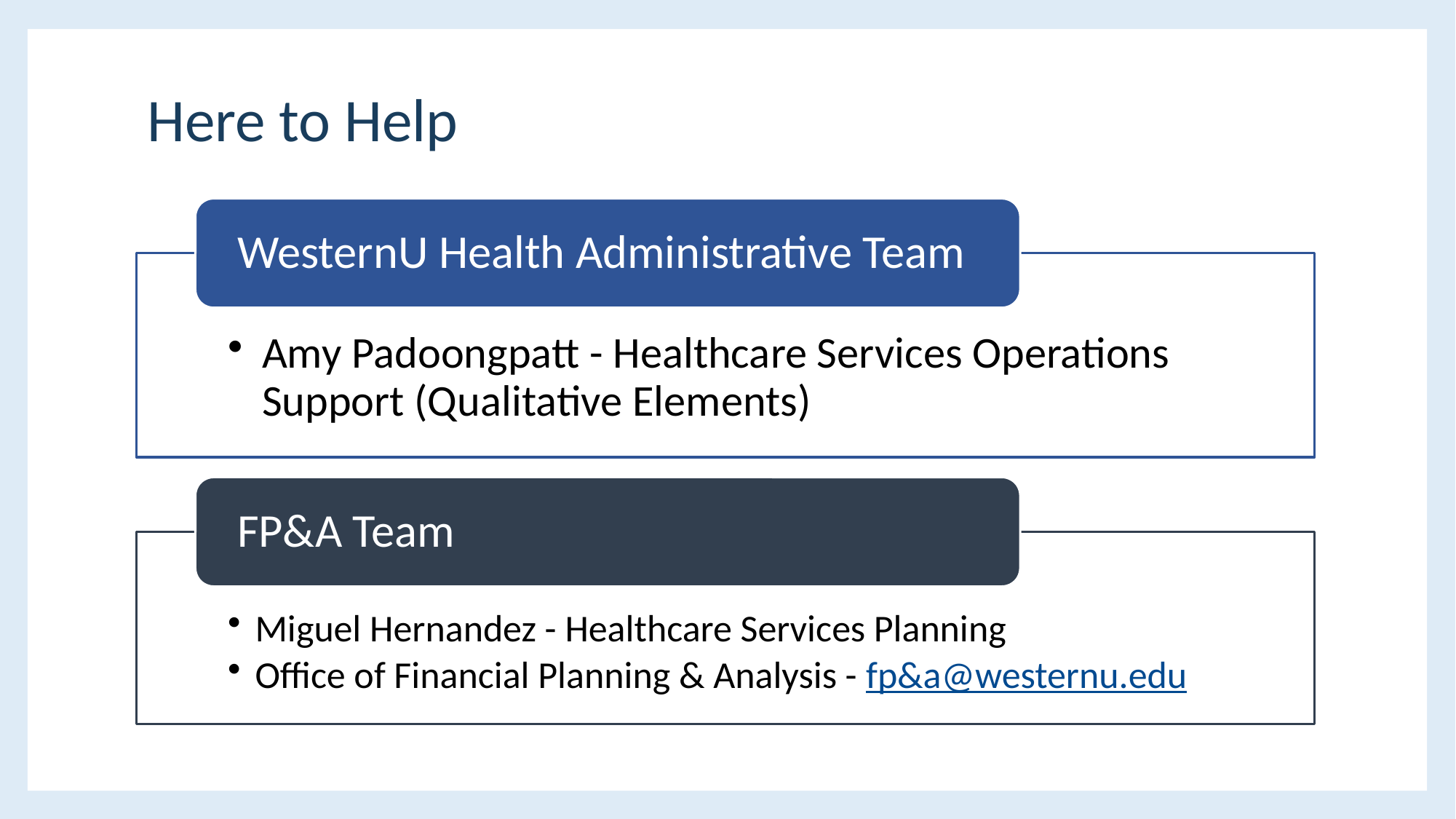

# Here to Help
Amy Padoongpatt - Healthcare Services Operations Support (Qualitative Elements)
WesternU Health Administrative Team
Miguel Hernandez - Healthcare Services Planning
Office of Financial Planning & Analysis - fp&a@westernu.edu
FP&A Team